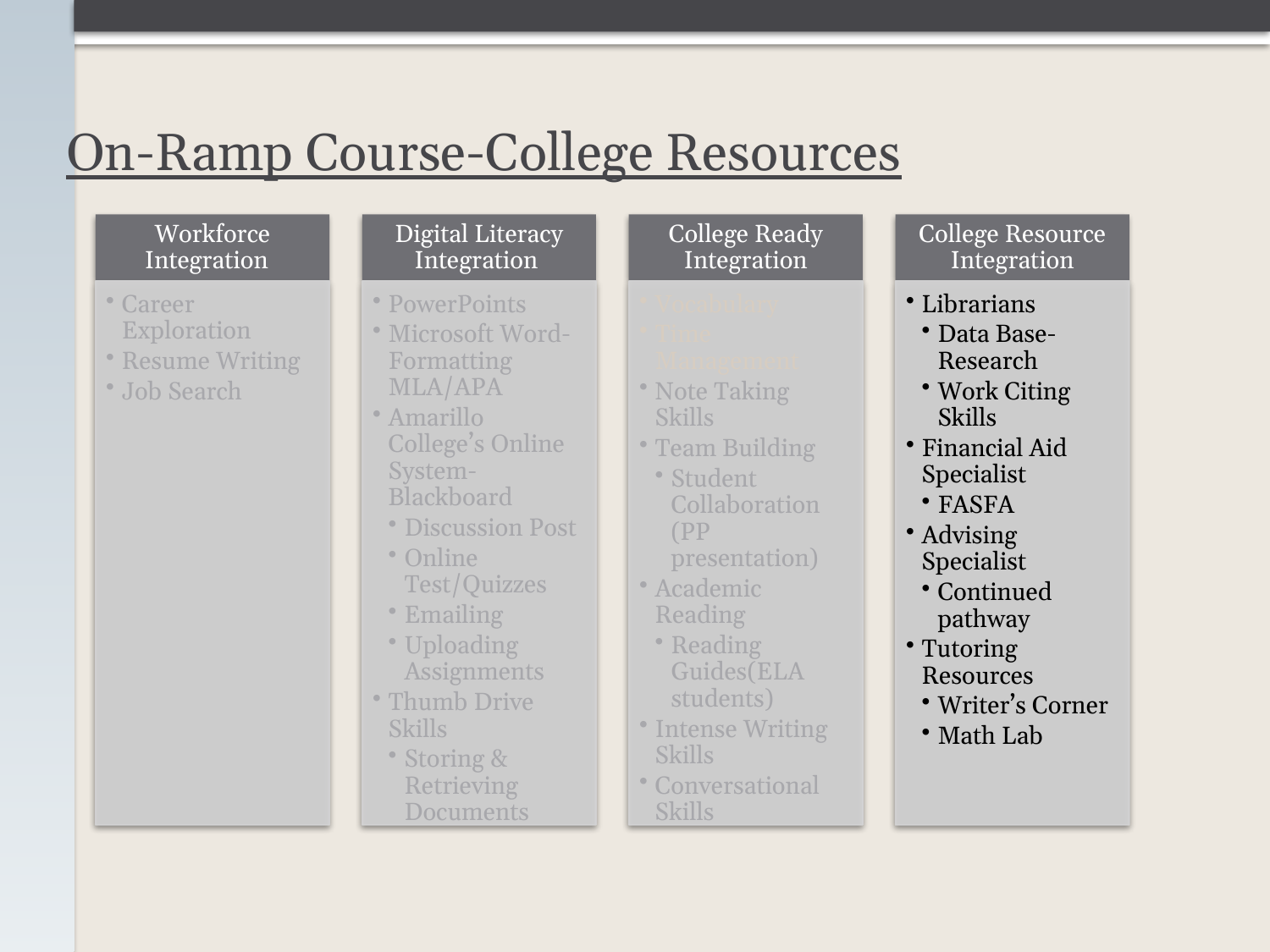

# On-Ramp Course-College Resources
Workforce Integration
Career Exploration
Resume Writing
Job Search
Digital Literacy Integration
PowerPoints
Microsoft Word-Formatting  MLA/APA
Amarillo College’s Online System-Blackboard
Discussion Post
Online Test/Quizzes
Emailing
Uploading Assignments
Thumb Drive Skills
Storing & Retrieving Documents
College Ready Integration
Vocabulary
Time Management
Note Taking Skills
Team Building
Student Collaboration (PP presentation)
Academic Reading
Reading Guides(ELA students)
Intense Writing Skills
Conversational Skills
College Resource Integration
Librarians
Data Base- Research
Work Citing Skills
Financial Aid Specialist
FASFA
Advising Specialist
Continued pathway
Tutoring Resources
Writer’s Corner
Math Lab